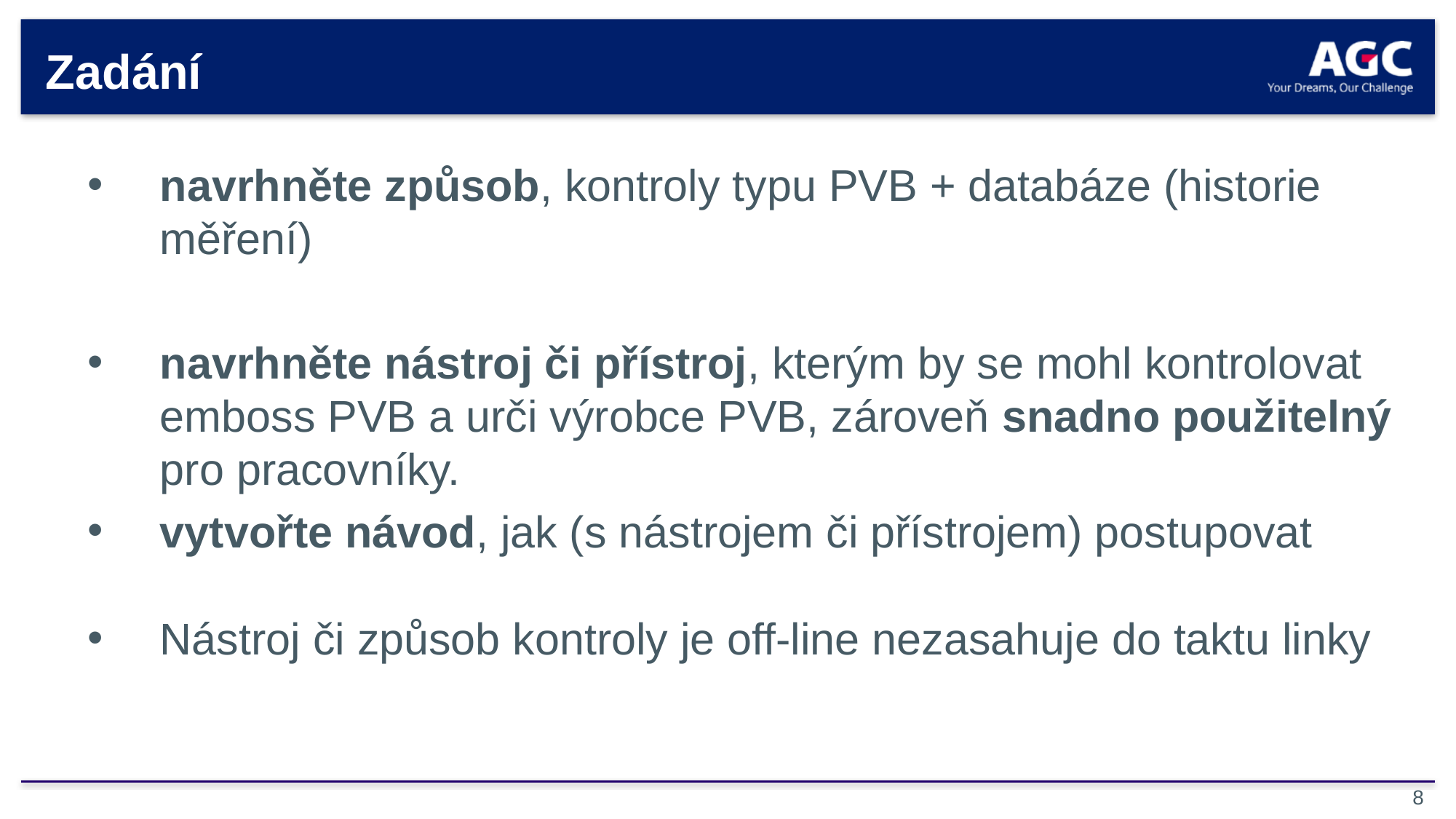

# Zadání
navrhněte způsob, kontroly typu PVB + databáze (historie měření)

navrhněte nástroj či přístroj, kterým by se mohl kontrolovat emboss PVB a urči výrobce PVB, zároveň snadno použitelný pro pracovníky.
vytvořte návod, jak (s nástrojem či přístrojem) postupovat

Nástroj či způsob kontroly je off-line nezasahuje do taktu linky
8
8